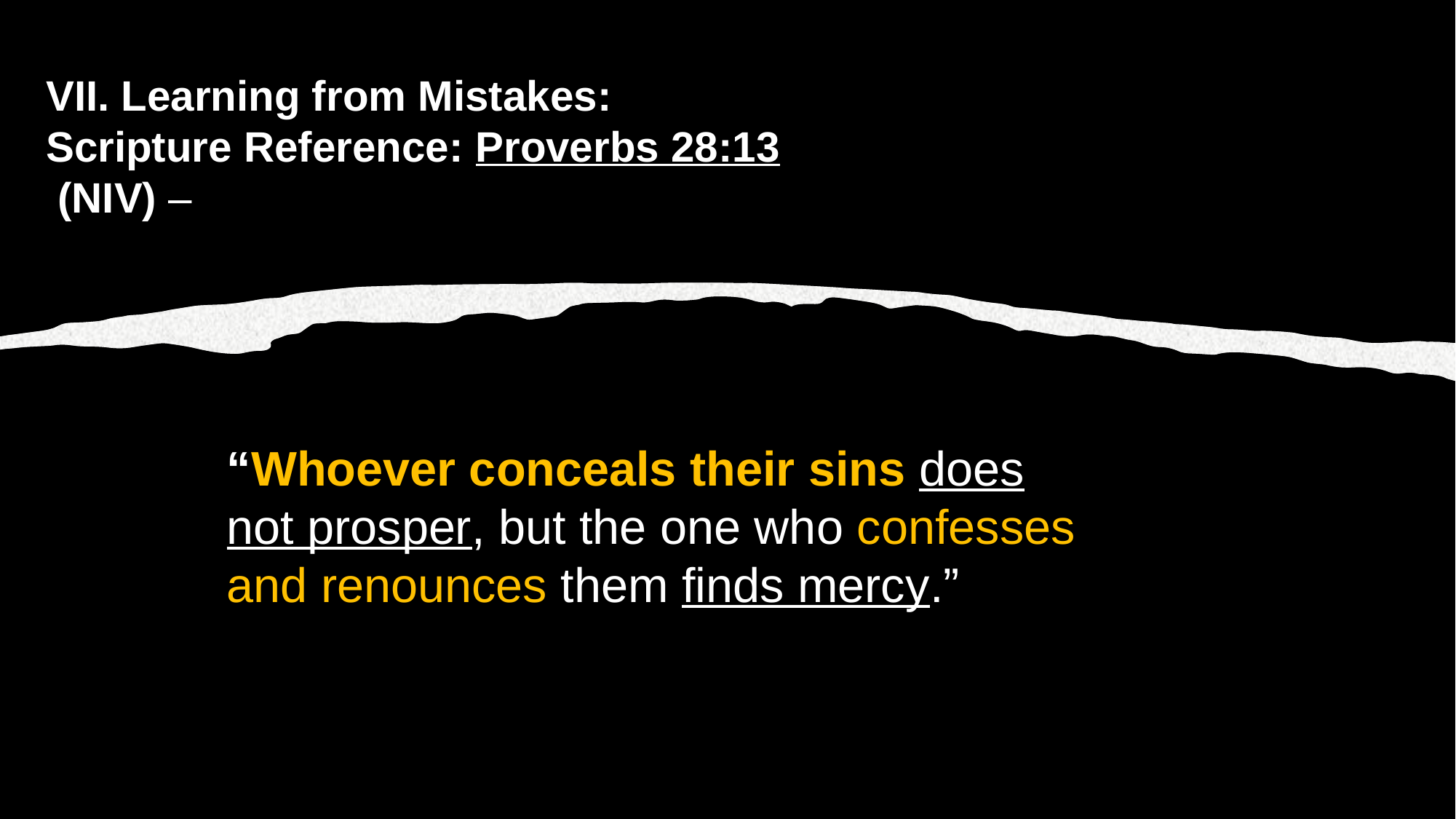

VII. Learning from Mistakes:​
Scripture Reference: Proverbs 28:13 (NIV) –
#

“Whoever conceals their sins does not prosper, but the one who confesses and renounces them finds mercy.”